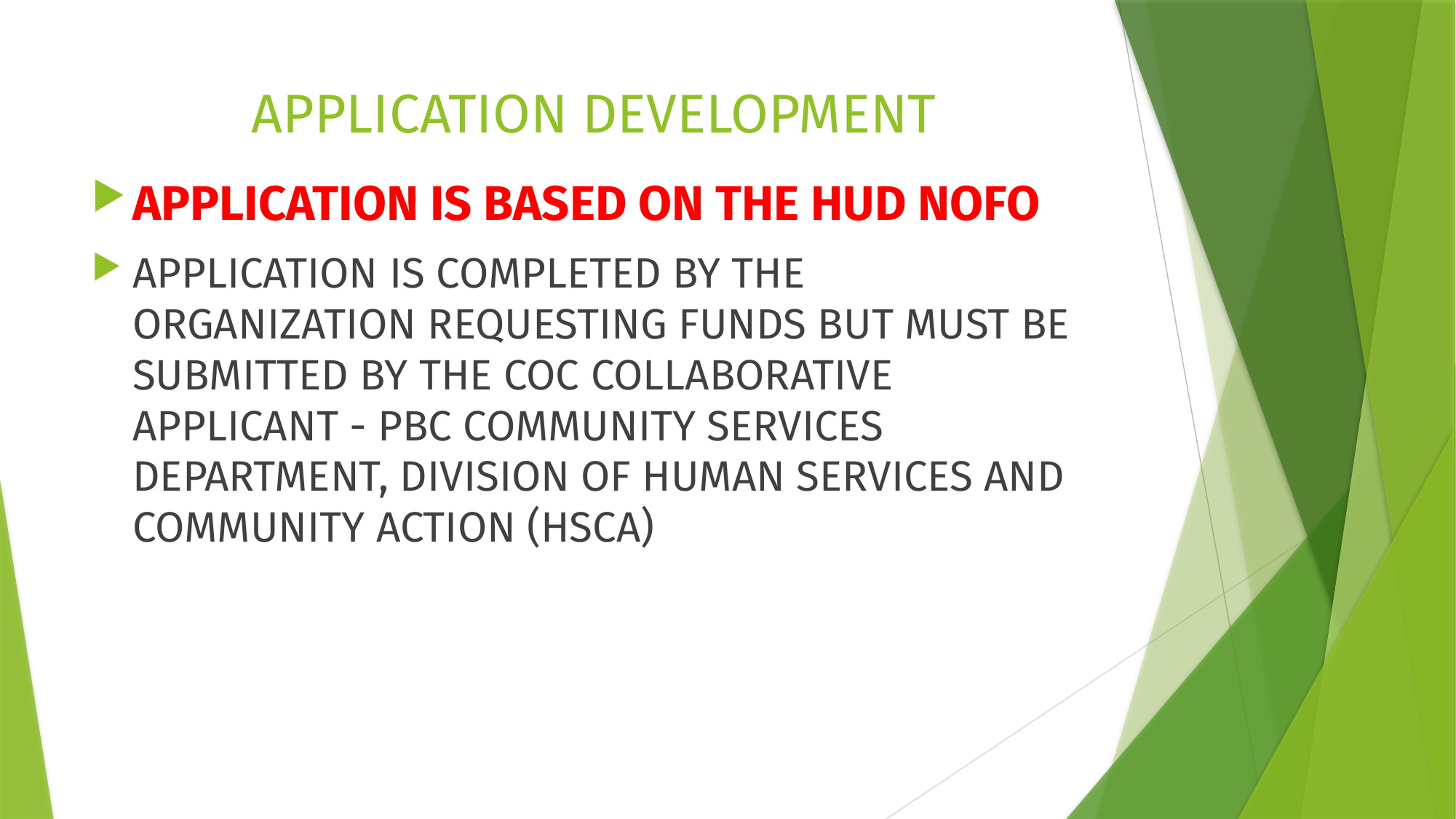

# APPLICATION DEVELOPMENT
APPLICATION IS BASED ON THE HUD NOFO
APPLICATION IS COMPLETED BY THE ORGANIZATION REQUESTING FUNDS BUT MUST BE SUBMITTED BY THE COC COLLABORATIVE APPLICANT - PBC COMMUNITY SERVICES DEPARTMENT, DIVISION OF HUMAN SERVICES AND COMMUNITY ACTION (HSCA)